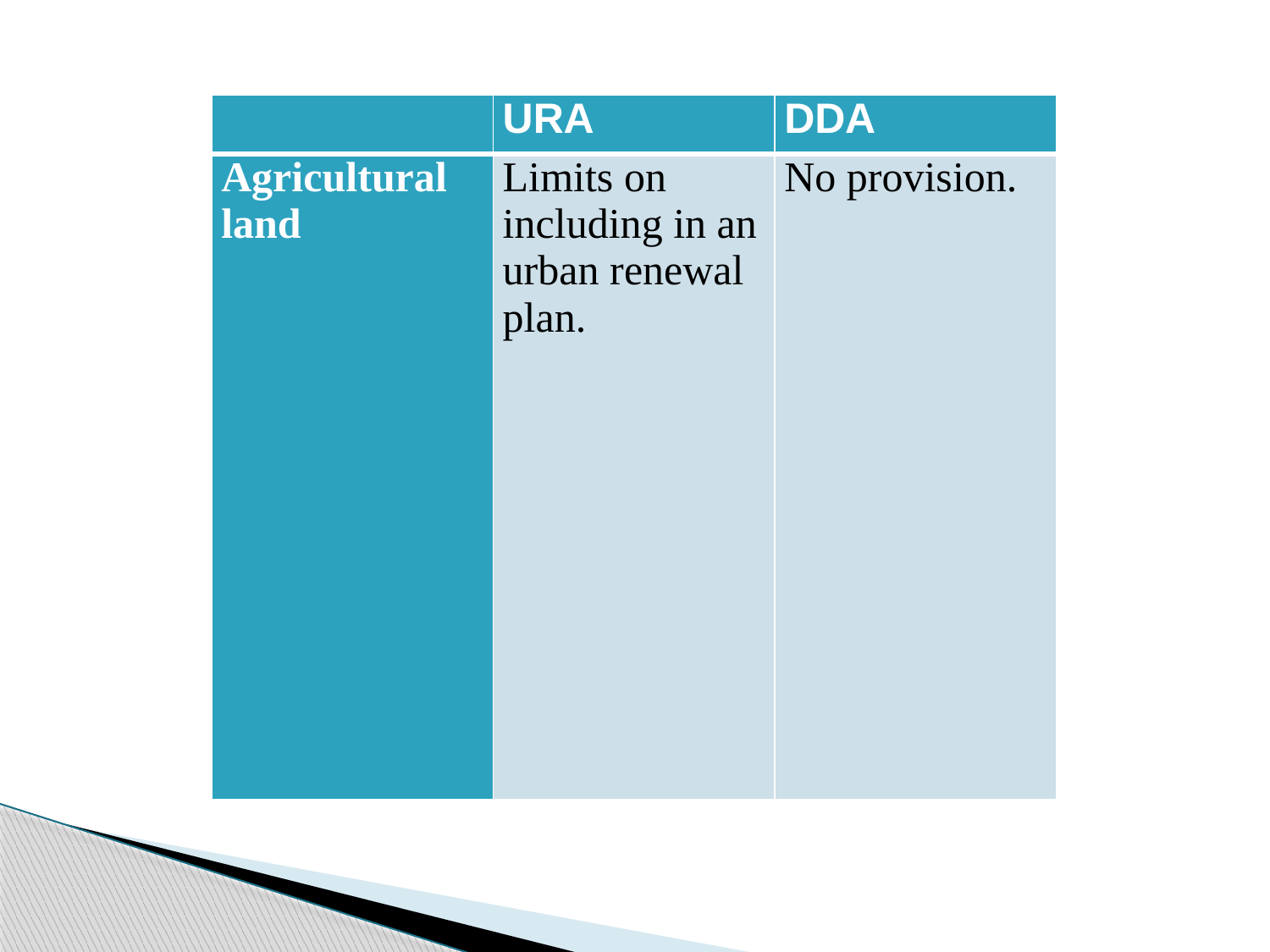

|  | URA | DDA |
| --- | --- | --- |
| Agricultural land | Limits on including in an urban renewal plan. | No provision. |